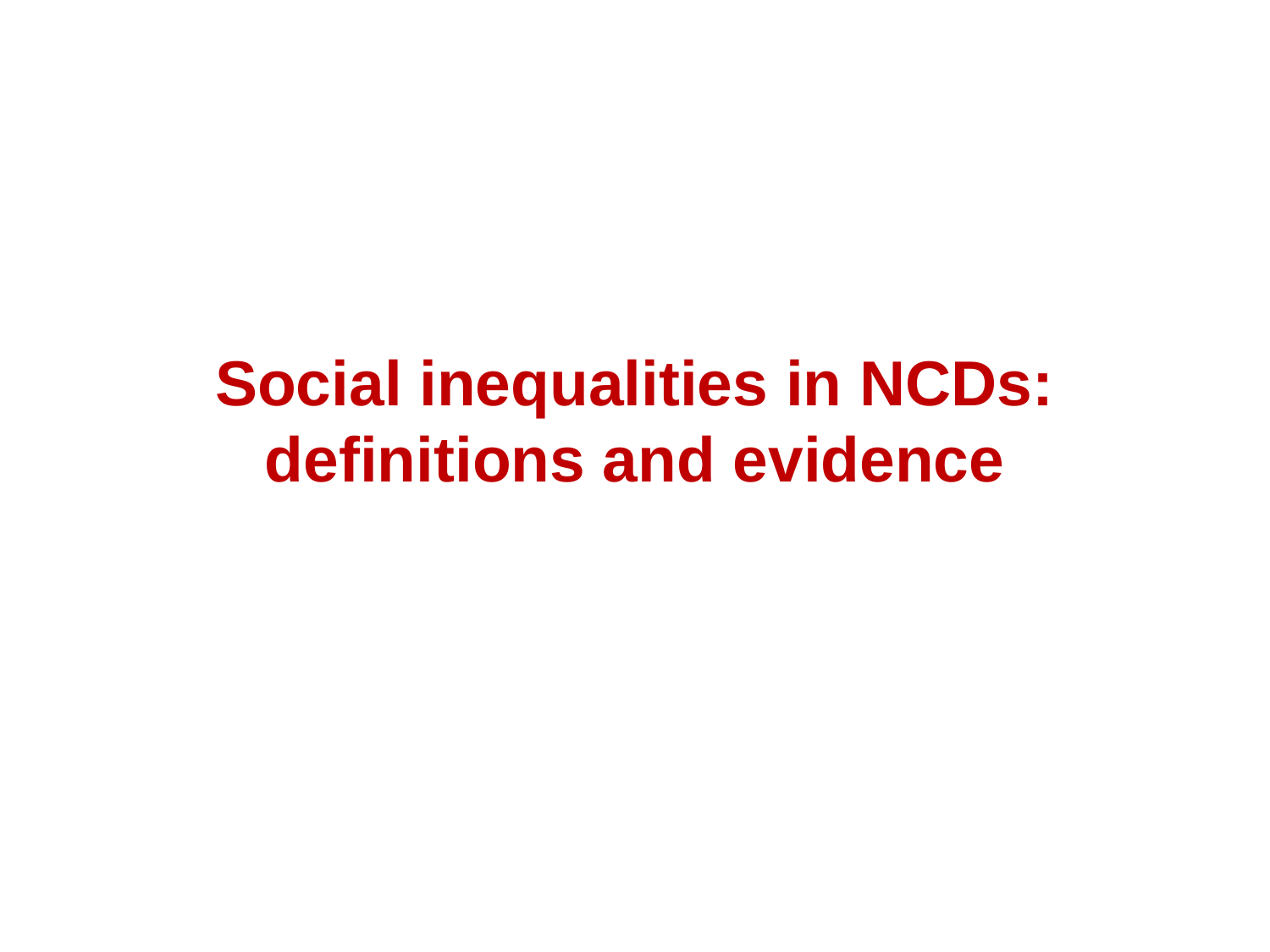

Social inequalities in NCDs: definitions and evidence